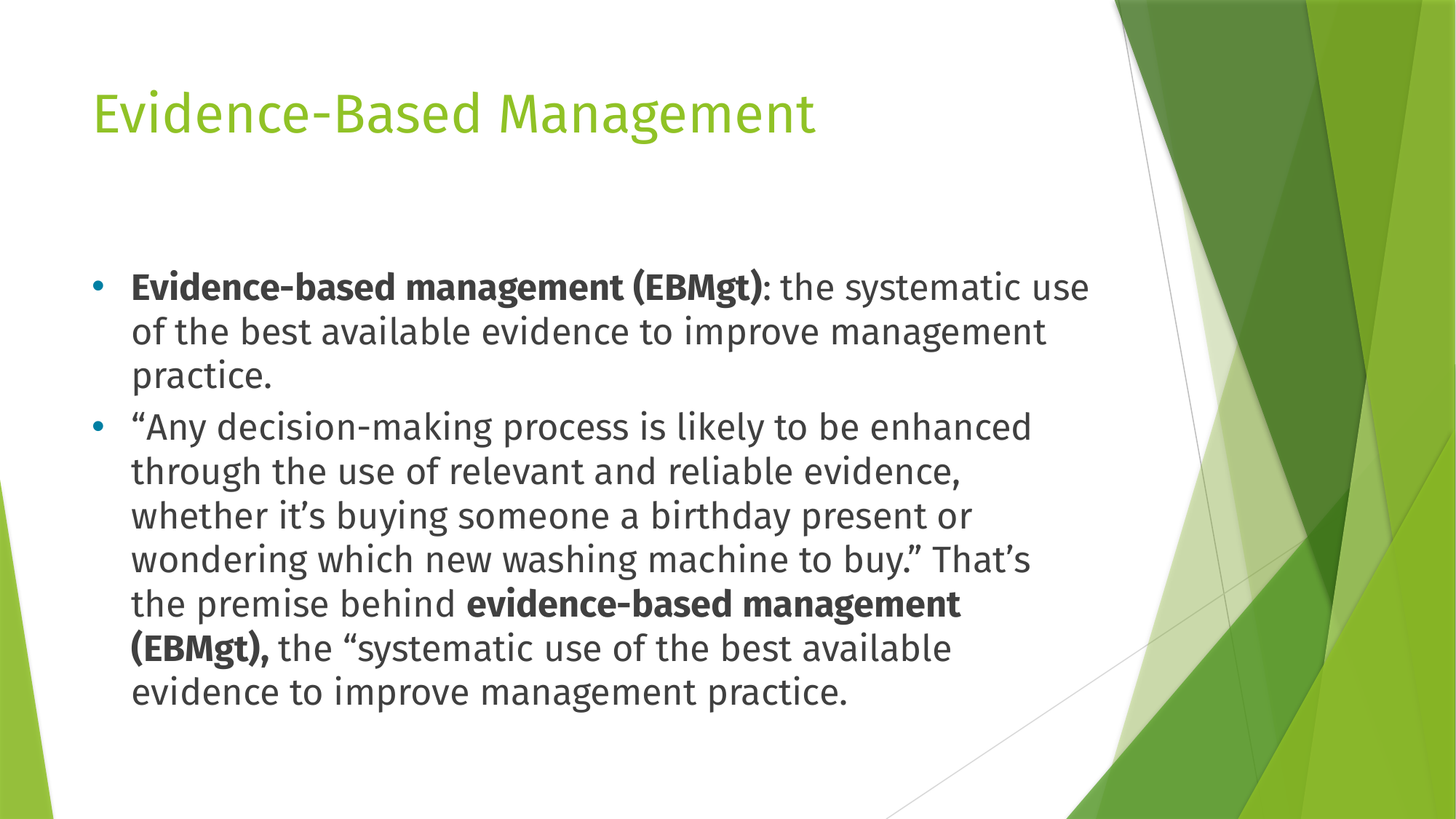

# Evidence-Based Management
Evidence-based management (EBMgt): the systematic use of the best available evidence to improve management practice.
“Any decision-making process is likely to be enhanced through the use of relevant and reliable evidence, whether it’s buying someone a birthday present or wondering which new washing machine to buy.” That’s the premise behind evidence-based management (EBMgt), the “systematic use of the best available evidence to improve management practice.